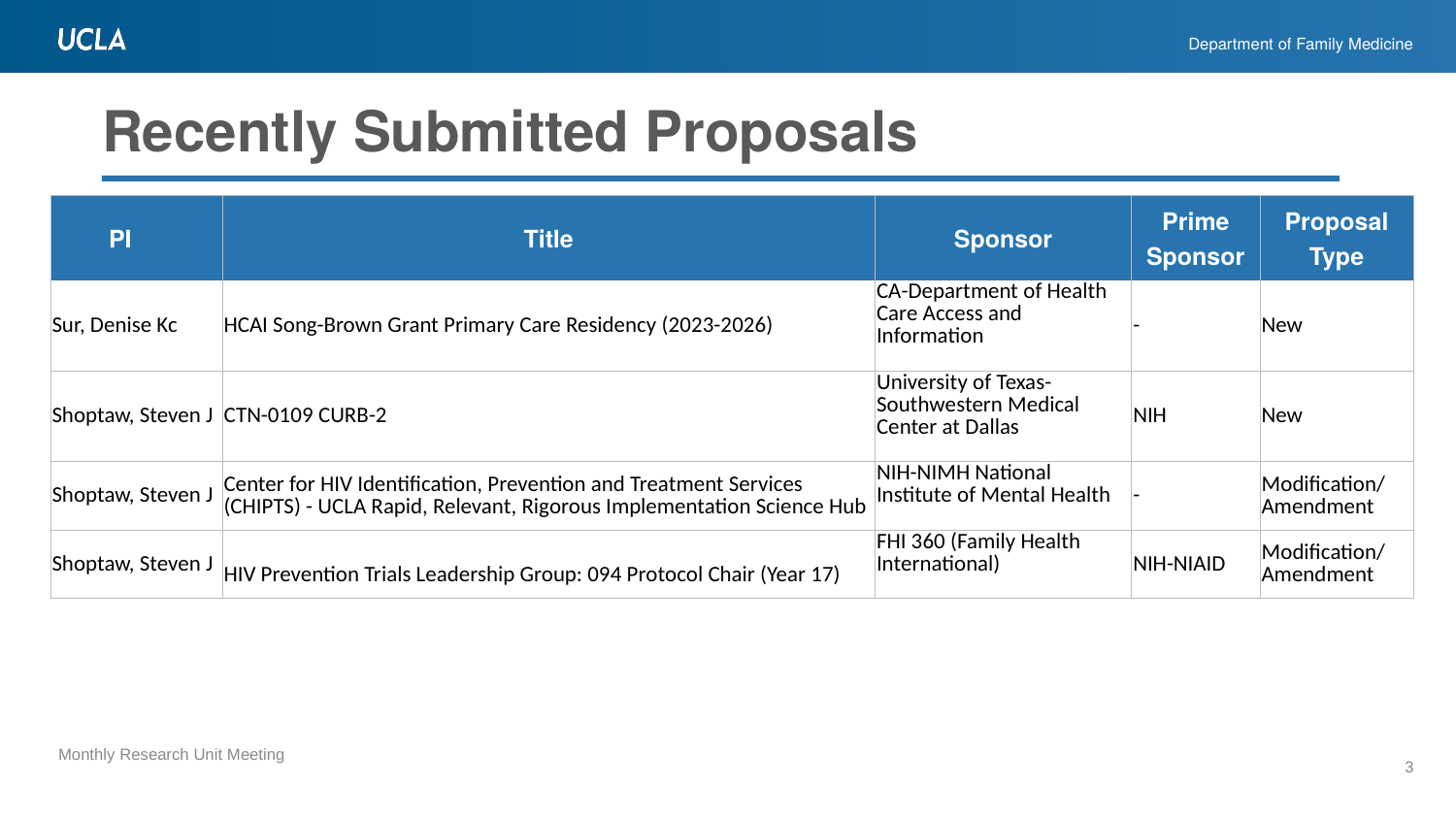

# Recently Submitted Proposals
| PI | Title | Sponsor | Prime Sponsor | Proposal Type |
| --- | --- | --- | --- | --- |
| Sur, Denise Kc | HCAI Song-Brown Grant Primary Care Residency (2023-2026) | CA-Department of Health Care Access and Information | - | New |
| Shoptaw, Steven J | CTN-0109 CURB-2 | University of Texas-Southwestern Medical Center at Dallas | NIH | New |
| Shoptaw, Steven J | Center for HIV Identification, Prevention and Treatment Services (CHIPTS) - UCLA Rapid, Relevant, Rigorous Implementation Science Hub | NIH-NIMH National Institute of Mental Health | - | Modification/ Amendment |
| Shoptaw, Steven J | HIV Prevention Trials Leadership Group: 094 Protocol Chair (Year 17) | FHI 360 (Family Health International) | NIH-NIAID | Modification/ Amendment |
3